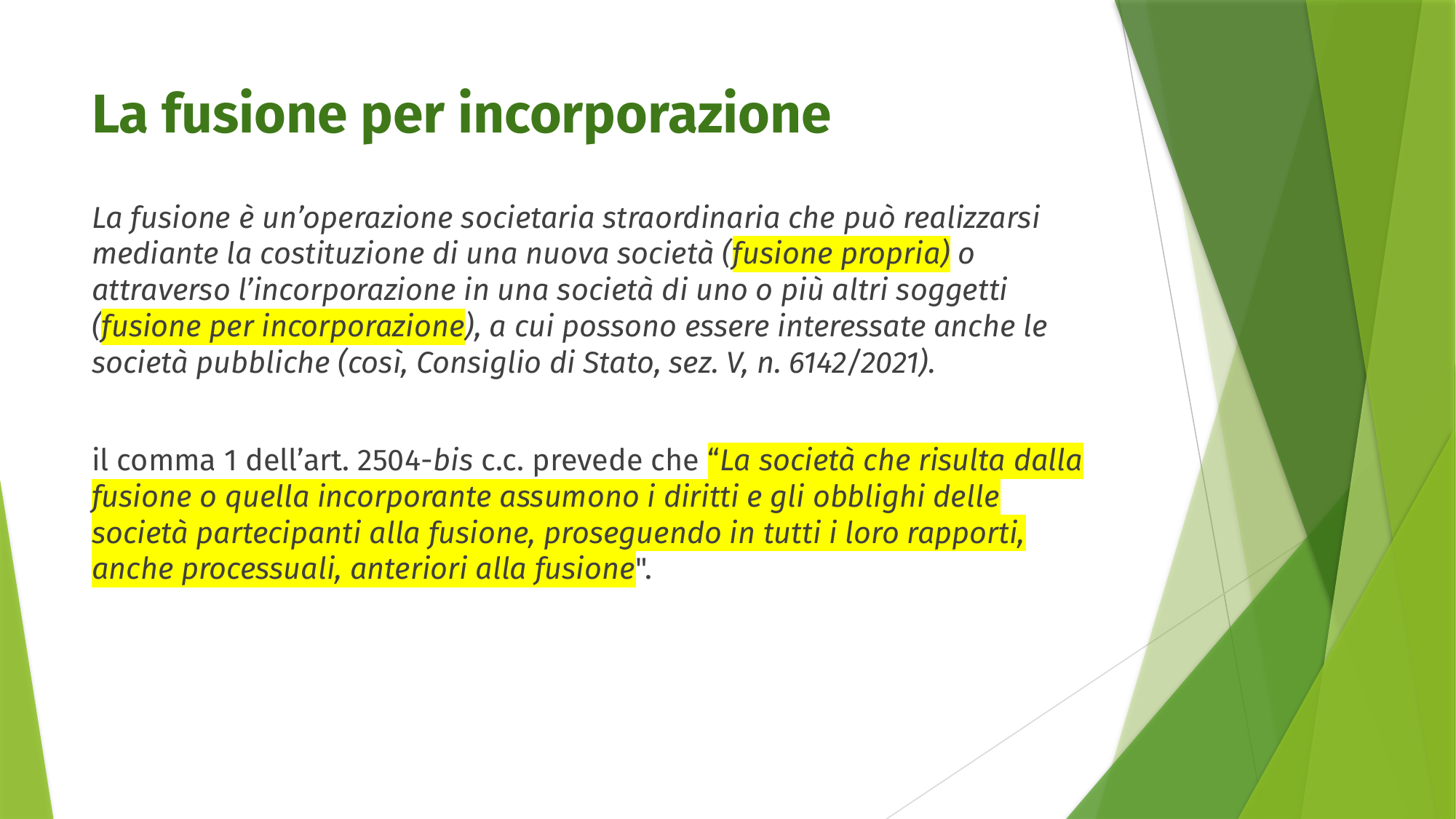

# La fusione per incorporazione
La fusione è un’operazione societaria straordinaria che può realizzarsi mediante la costituzione di una nuova società (fusione propria) o attraverso l’incorporazione in una società di uno o più altri soggetti (fusione per incorporazione), a cui possono essere interessate anche le società pubbliche (così, Consiglio di Stato, sez. V, n. 6142/2021).

il comma 1 dell’art. 2504-bis c.c. prevede che “La società che risulta dalla fusione o quella incorporante assumono i diritti e gli obblighi delle società partecipanti alla fusione, proseguendo in tutti i loro rapporti, anche processuali, anteriori alla fusione".